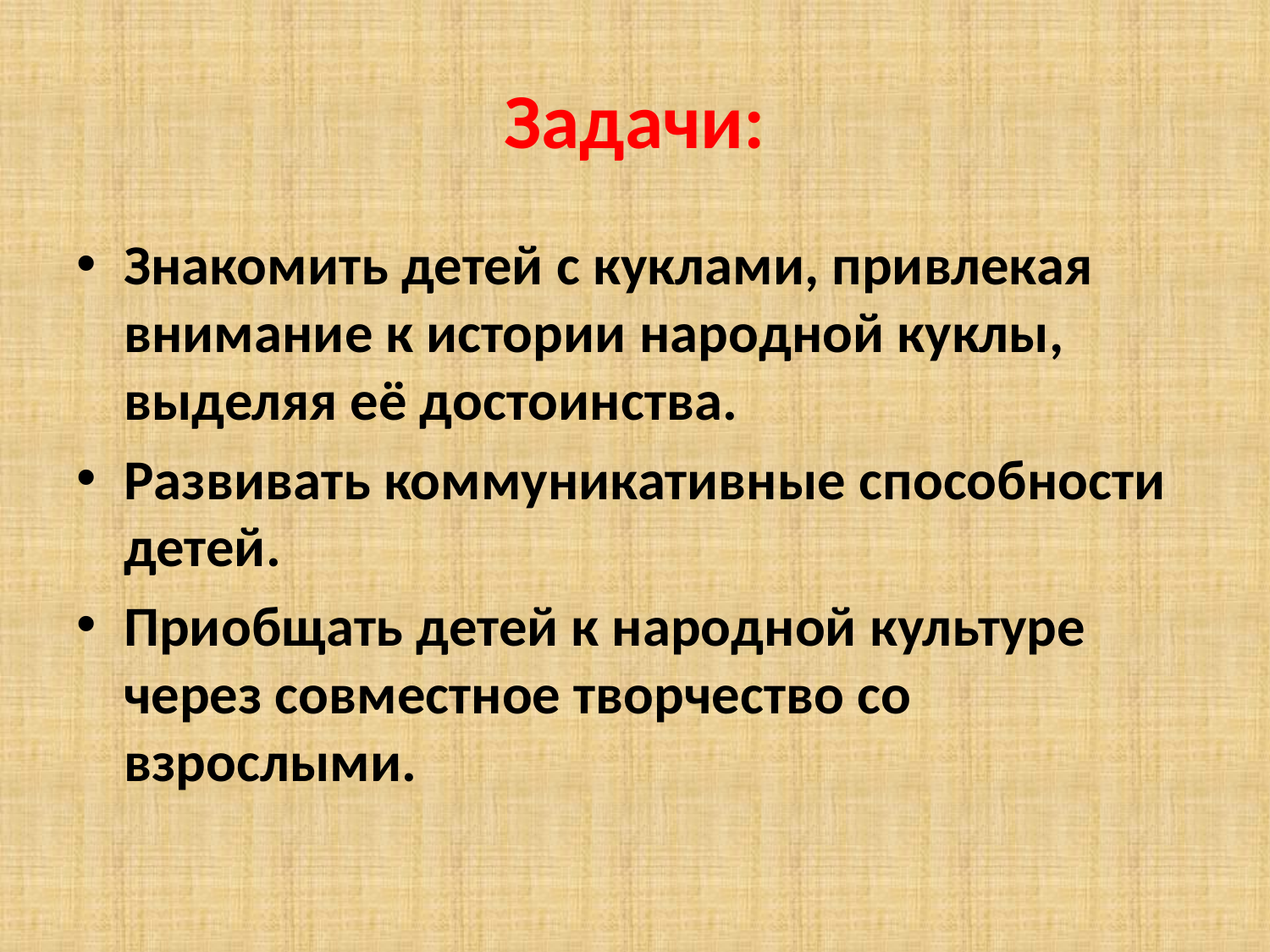

# Задачи:
Знакомить детей с куклами, привлекая внимание к истории народной куклы, выделяя её достоинства.
Развивать коммуникативные способности детей.
Приобщать детей к народной культуре через совместное творчество со взрослыми.